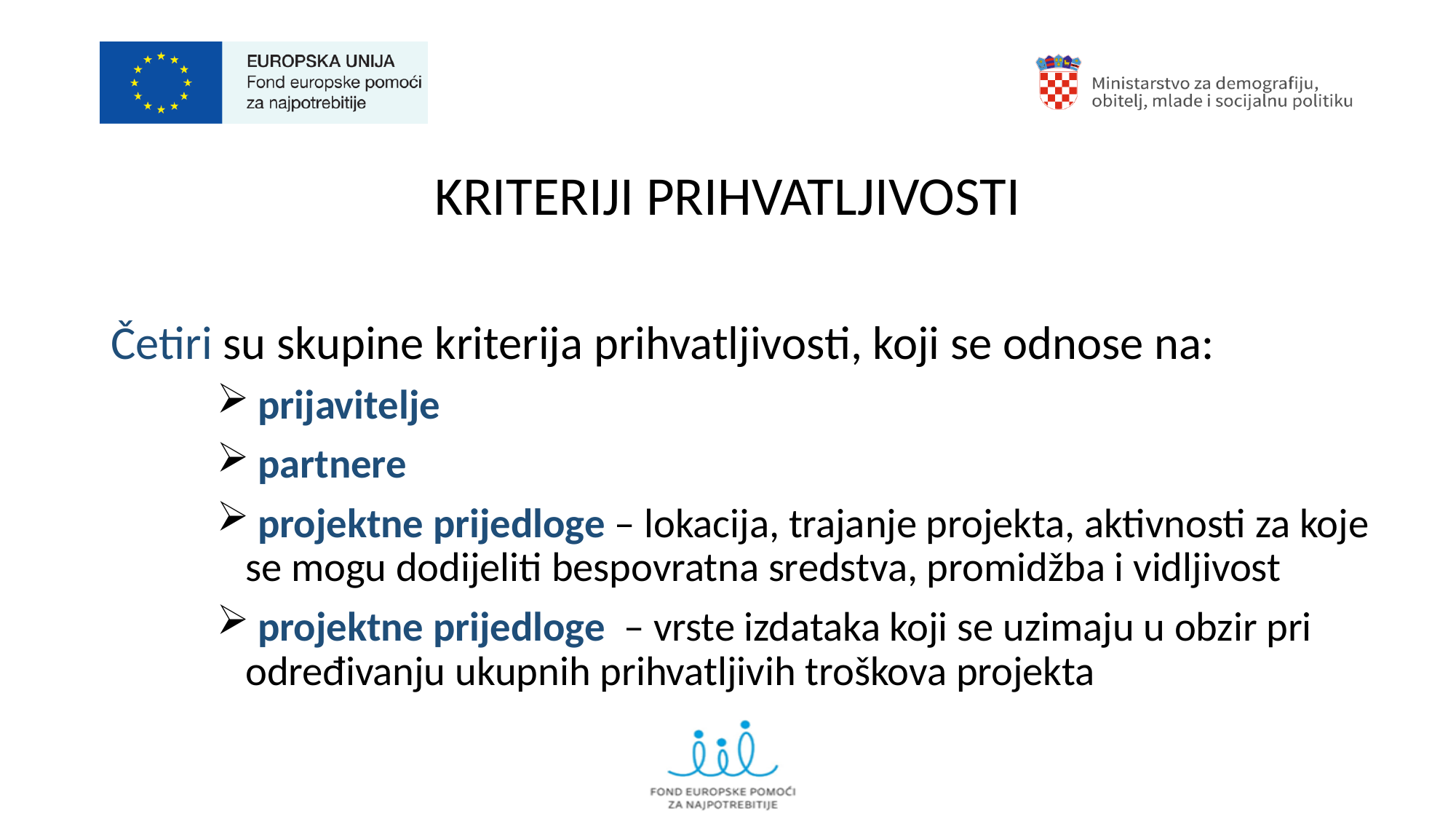

# KRITERIJI PRIHVATLJIVOSTI
Četiri su skupine kriterija prihvatljivosti, koji se odnose na:
 prijavitelje
 partnere
 projektne prijedloge – lokacija, trajanje projekta, aktivnosti za koje se mogu dodijeliti bespovratna sredstva, promidžba i vidljivost
 projektne prijedloge  – vrste izdataka koji se uzimaju u obzir pri određivanju ukupnih prihvatljivih troškova projekta